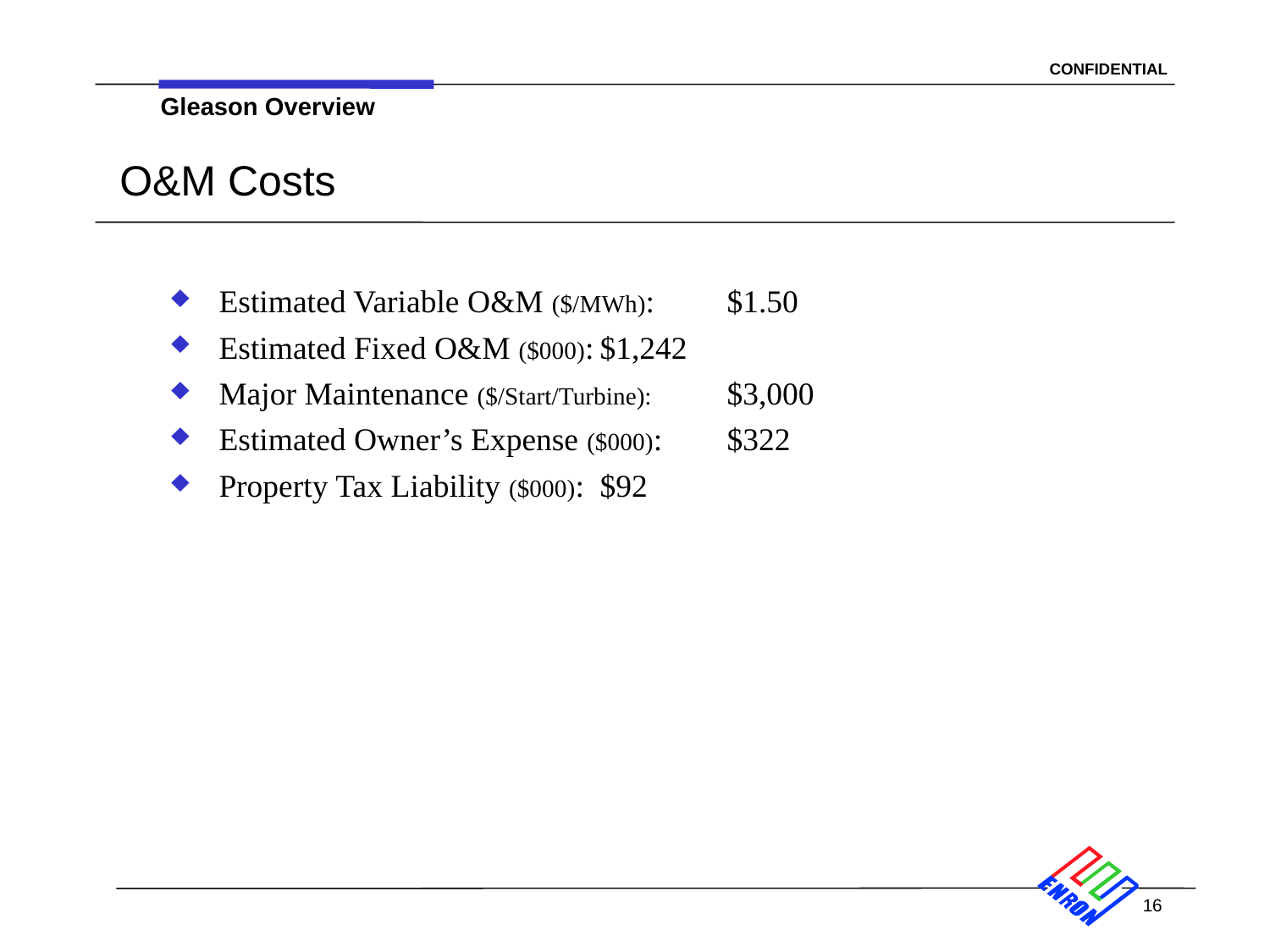

Gleason Overview
# O&M Costs
Estimated Variable O&M ($/MWh):	$1.50
Estimated Fixed O&M ($000):	$1,242
Major Maintenance ($/Start/Turbine):	$3,000
Estimated Owner’s Expense ($000):	$322
Property Tax Liability ($000):	$92
16